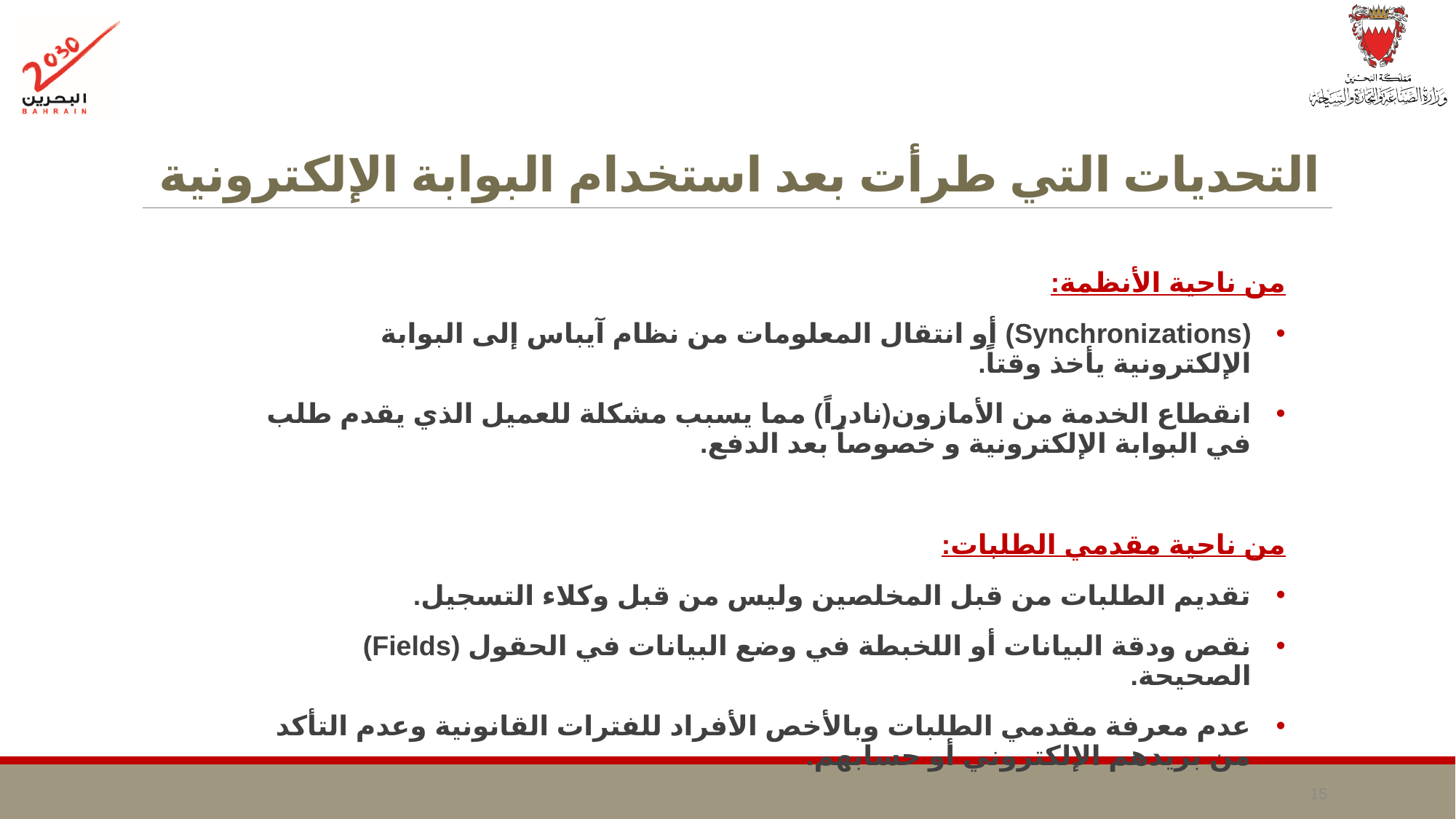

# التحديات التي طرأت بعد استخدام البوابة الإلكترونية

من ناحية الأنظمة:
(Synchronizations) أو انتقال المعلومات من نظام آيباس إلى البوابة الإلكترونية يأخذ وقتاً.
انقطاع الخدمة من الأمازون(نادراً) مما يسبب مشكلة للعميل الذي يقدم طلب في البوابة الإلكترونية و خصوصاً بعد الدفع.

من ناحية مقدمي الطلبات:
تقديم الطلبات من قبل المخلصين وليس من قبل وكلاء التسجيل.
نقص ودقة البيانات أو اللخبطة في وضع البيانات في الحقول (Fields) الصحيحة.
عدم معرفة مقدمي الطلبات وبالأخص الأفراد للفترات القانونية وعدم التأكد من بريدهم الإلكتروني أو حسابهم.

15